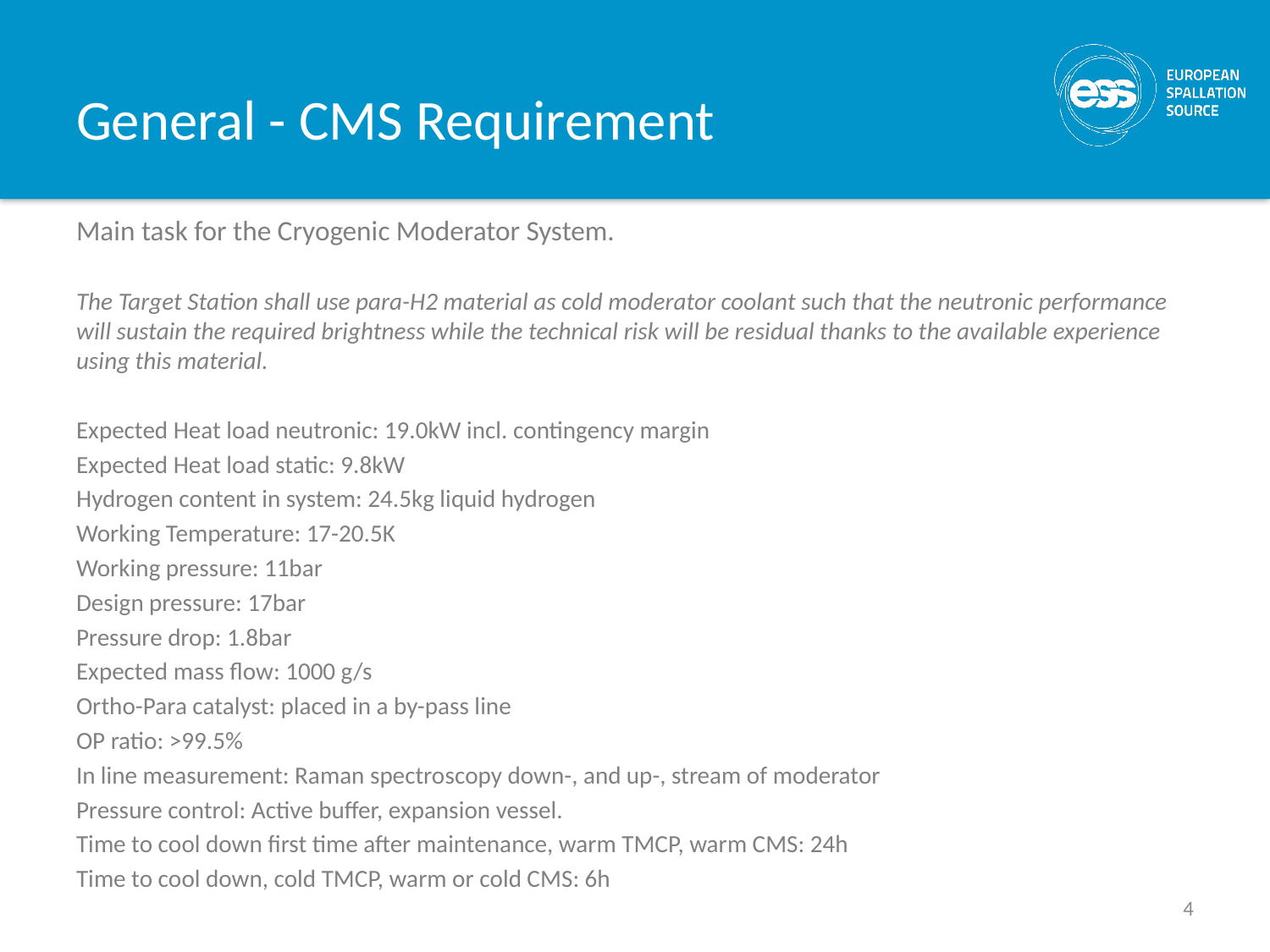

# General - CMS Requirement
Main task for the Cryogenic Moderator System.

The Target Station shall use para-H2 material as cold moderator coolant such that the neutronic performance will sustain the required brightness while the technical risk will be residual thanks to the available experience using this material.

Expected Heat load neutronic: 19.0kW incl. contingency margin
Expected Heat load static: 9.8kW
Hydrogen content in system: 24.5kg liquid hydrogen
Working Temperature: 17-20.5K
Working pressure: 11bar
Design pressure: 17bar
Pressure drop: 1.8bar
Expected mass flow: 1000 g/s
Ortho-Para catalyst: placed in a by-pass line
OP ratio: >99.5%
In line measurement: Raman spectroscopy down-, and up-, stream of moderator
Pressure control: Active buffer, expansion vessel.
Time to cool down first time after maintenance, warm TMCP, warm CMS: 24h
Time to cool down, cold TMCP, warm or cold CMS: 6h
4